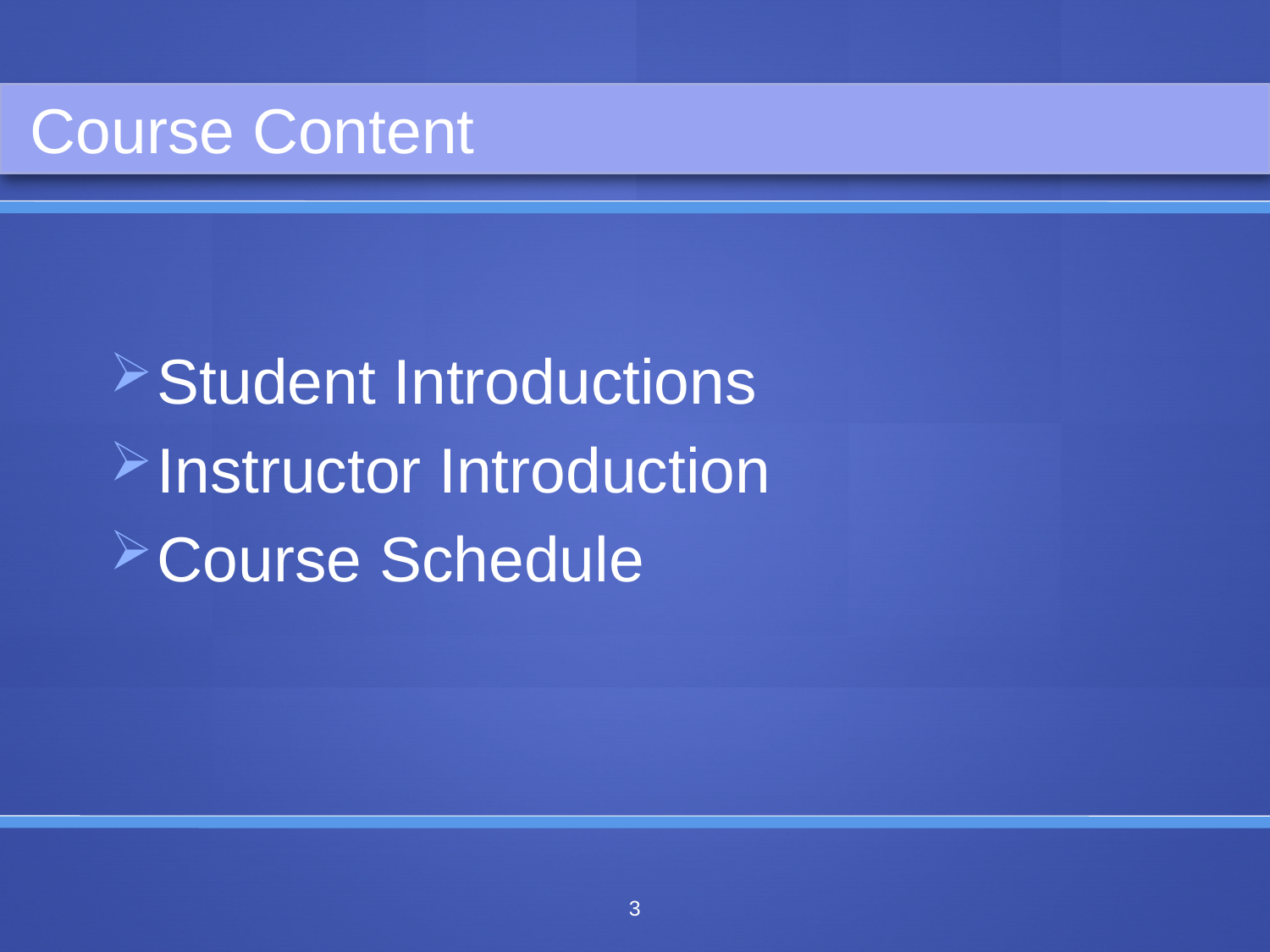

Course Content
Student Introductions
Instructor Introduction
Course Schedule

3